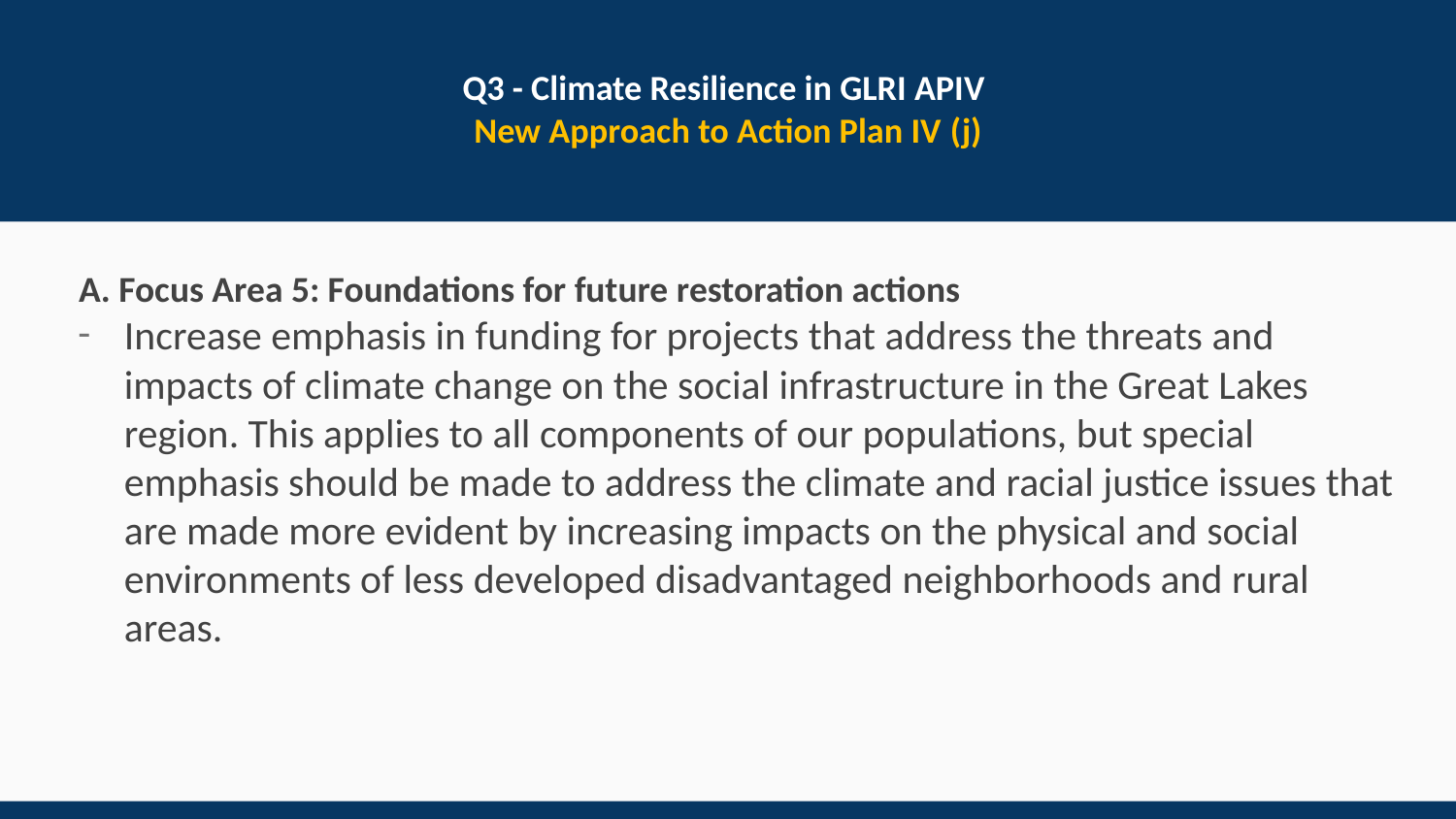

# Q3 - Climate Resilience in GLRI APIV New Approach to Action Plan IV (j)
A. Focus Area 5: Foundations for future restoration actions
Increase emphasis in funding for projects that address the threats and impacts of climate change on the social infrastructure in the Great Lakes region. This applies to all components of our populations, but special emphasis should be made to address the climate and racial justice issues that are made more evident by increasing impacts on the physical and social environments of less developed disadvantaged neighborhoods and rural areas.